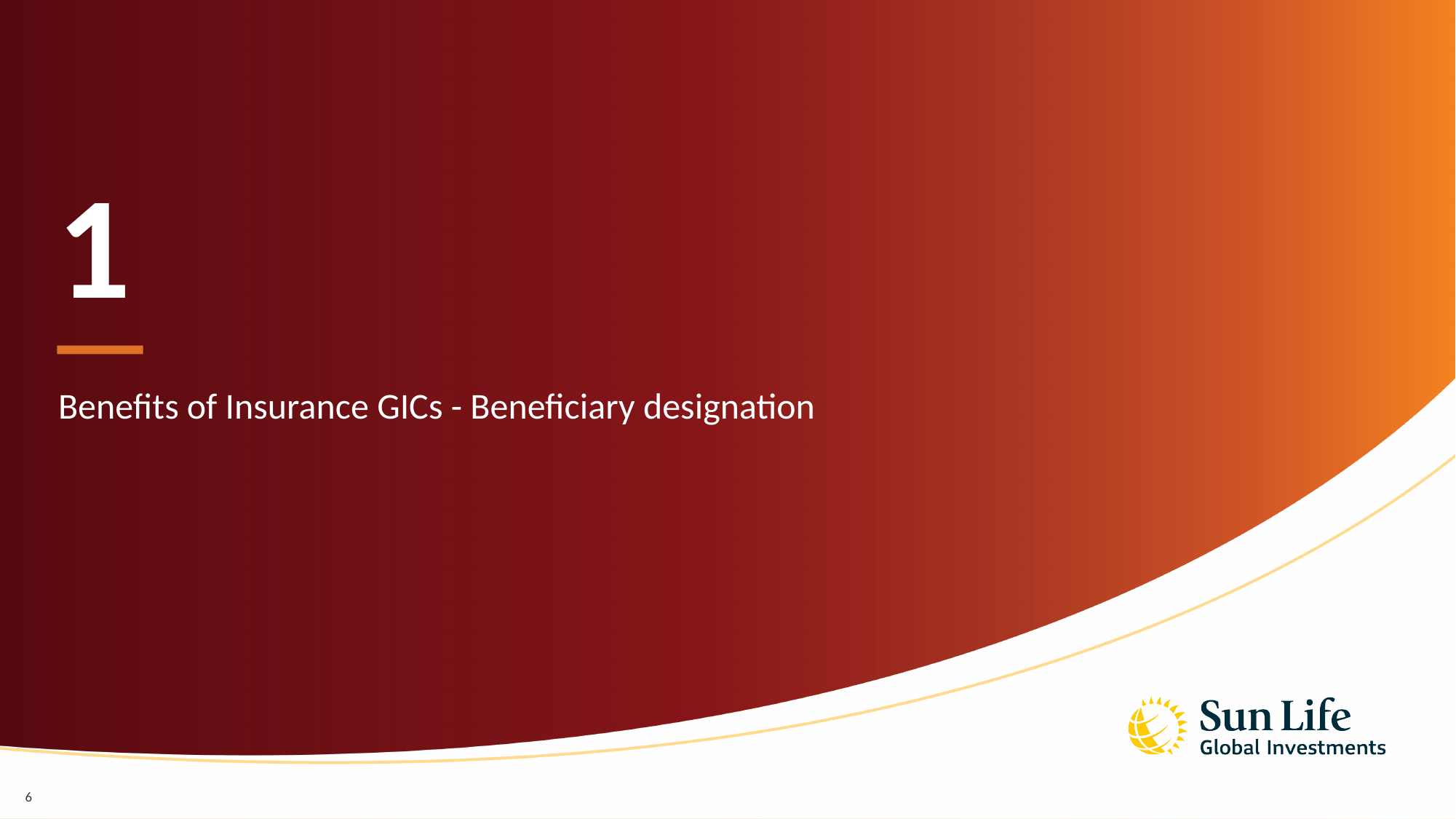

# 1
Benefits of Insurance GICs - Beneficiary designation
6